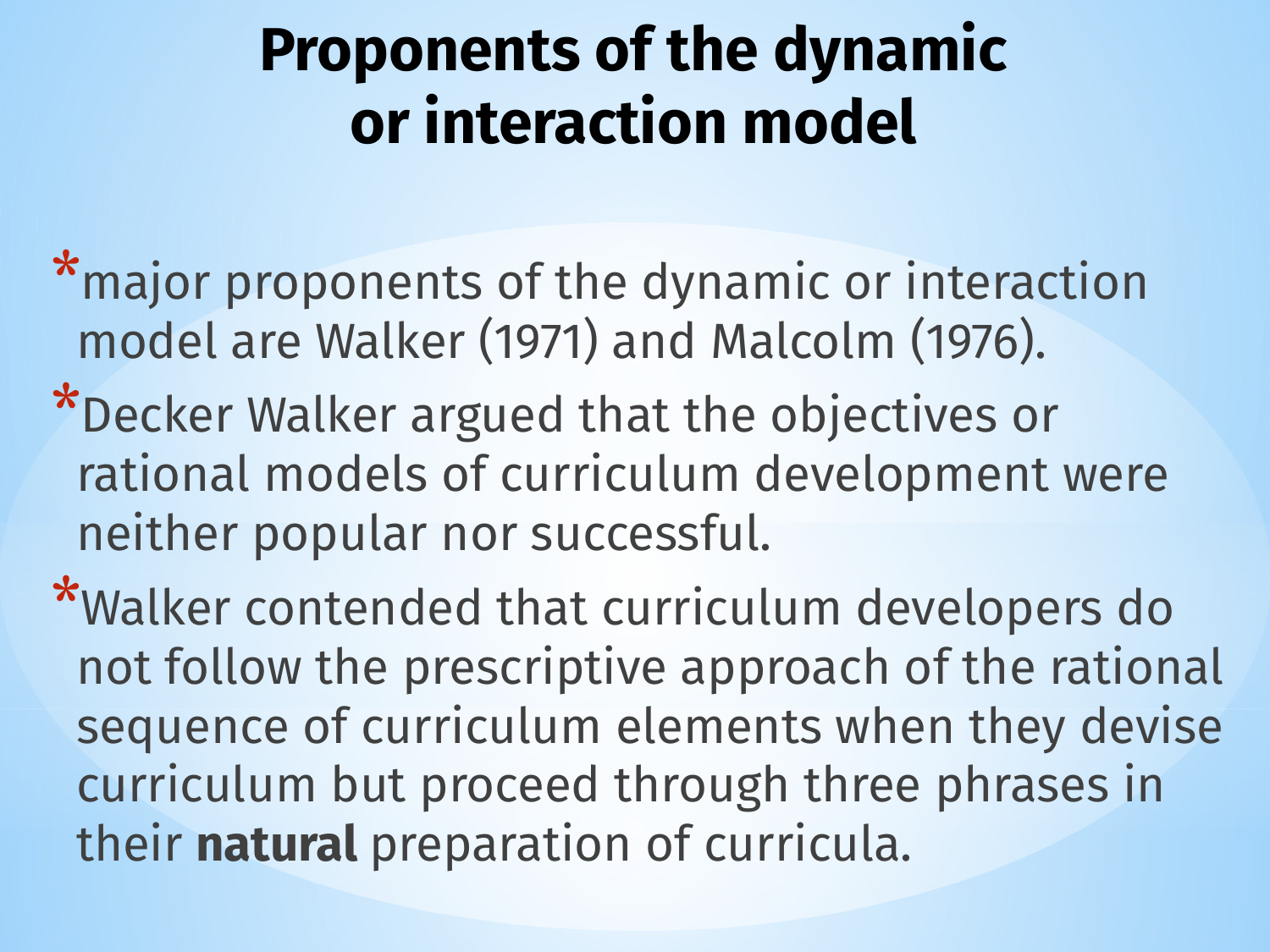

# Proponents of the dynamic or interaction model
major proponents of the dynamic or interaction model are Walker (1971) and Malcolm (1976).
Decker Walker argued that the objectives or rational models of curriculum development were neither popular nor successful.
Walker contended that curriculum developers do not follow the prescriptive approach of the rational sequence of curriculum elements when they devise curriculum but proceed through three phrases in their natural preparation of curricula.